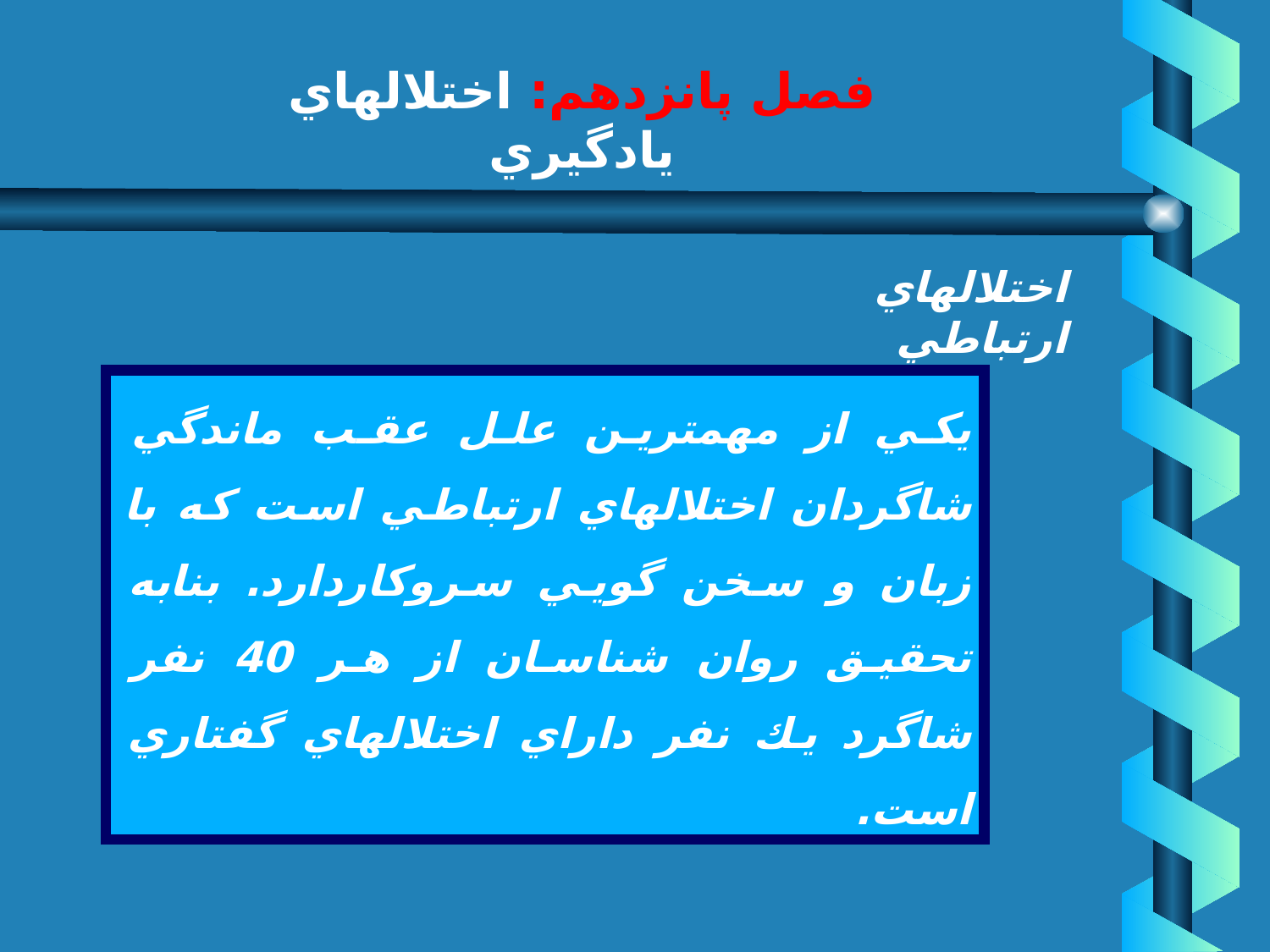

# فصل پانزدهم: اختلالهاي يادگيري
اختلالهاي ارتباطي
يكي از مهمترين علل عقب ماندگي شاگردان اختلالهاي ارتباطي است كه با زبان و سخن گويي سروكاردارد. بنابه تحقيق روان شناسان از هر 40 نفر شاگرد يك نفر داراي اختلالهاي گفتاري است.